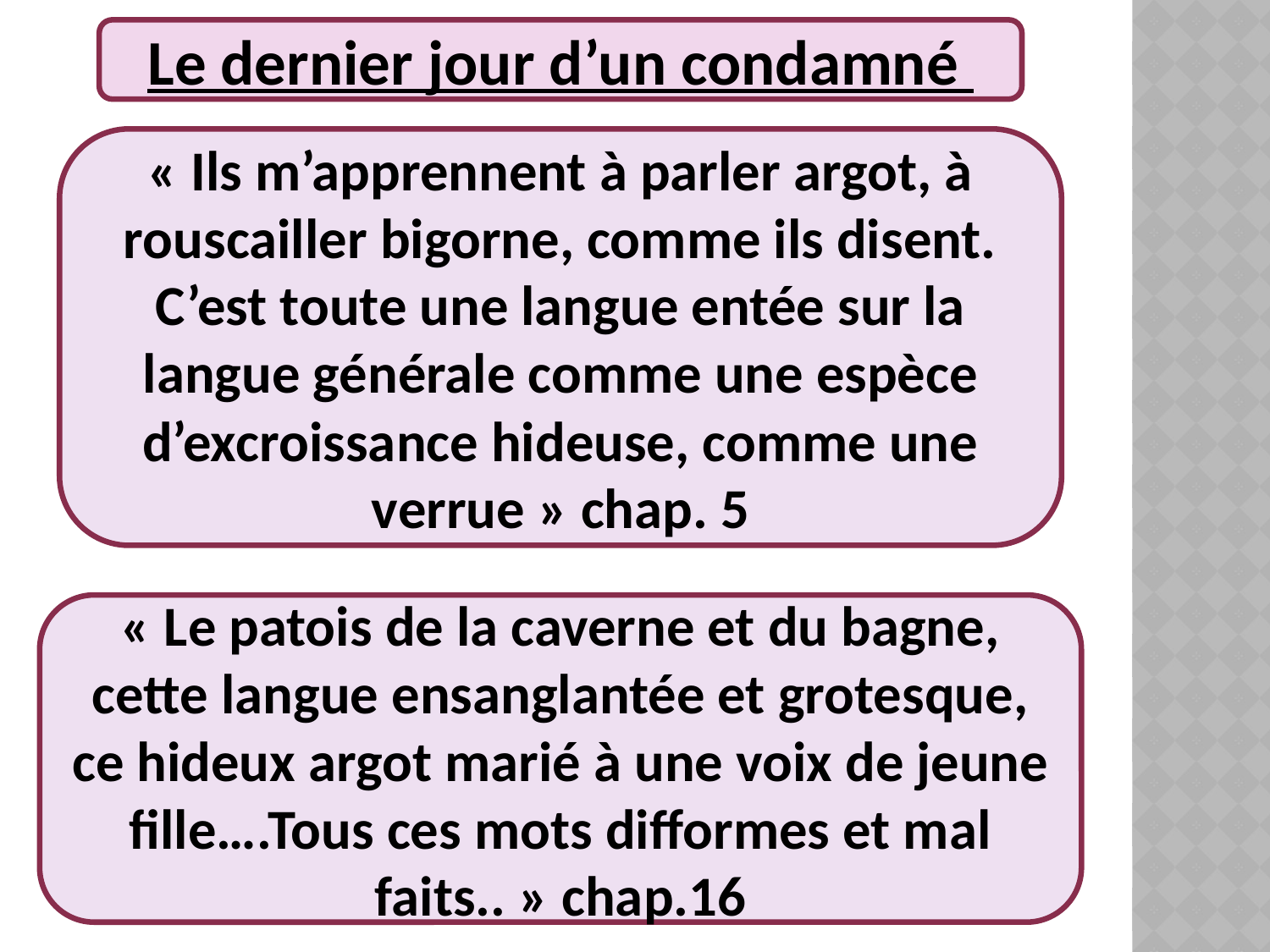

Le dernier jour d’un condamné
« Ils m’apprennent à parler argot, à rouscailler bigorne, comme ils disent. C’est toute une langue entée sur la langue générale comme une espèce d’excroissance hideuse, comme une verrue » chap. 5
« Le patois de la caverne et du bagne, cette langue ensanglantée et grotesque, ce hideux argot marié à une voix de jeune fille….Tous ces mots difformes et mal faits.. » chap.16